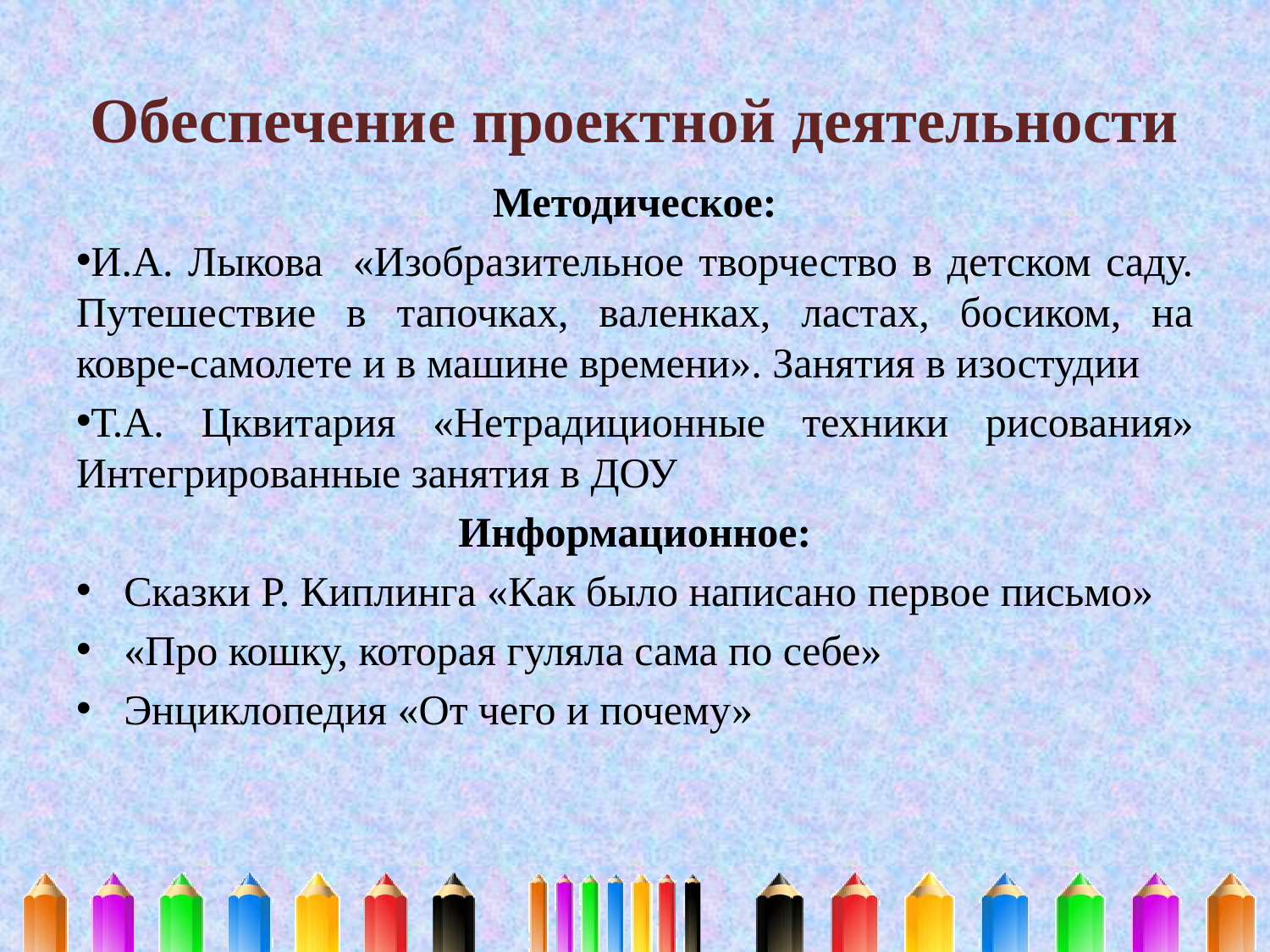

# Обеспечение проектной деятельности
Методическое:
И.А. Лыкова  «Изобразительное творчество в детском саду. Путешествие в тапочках, валенках, ластах, босиком, на ковре-самолете и в машине времени». Занятия в изостудии
Т.А. Цквитария «Нетрадиционные техники рисования» Интегрированные занятия в ДОУ
Информационное:
Сказки Р. Киплинга «Как было написано первое письмо»
«Про кошку, которая гуляла сама по себе»
Энциклопедия «От чего и почему»